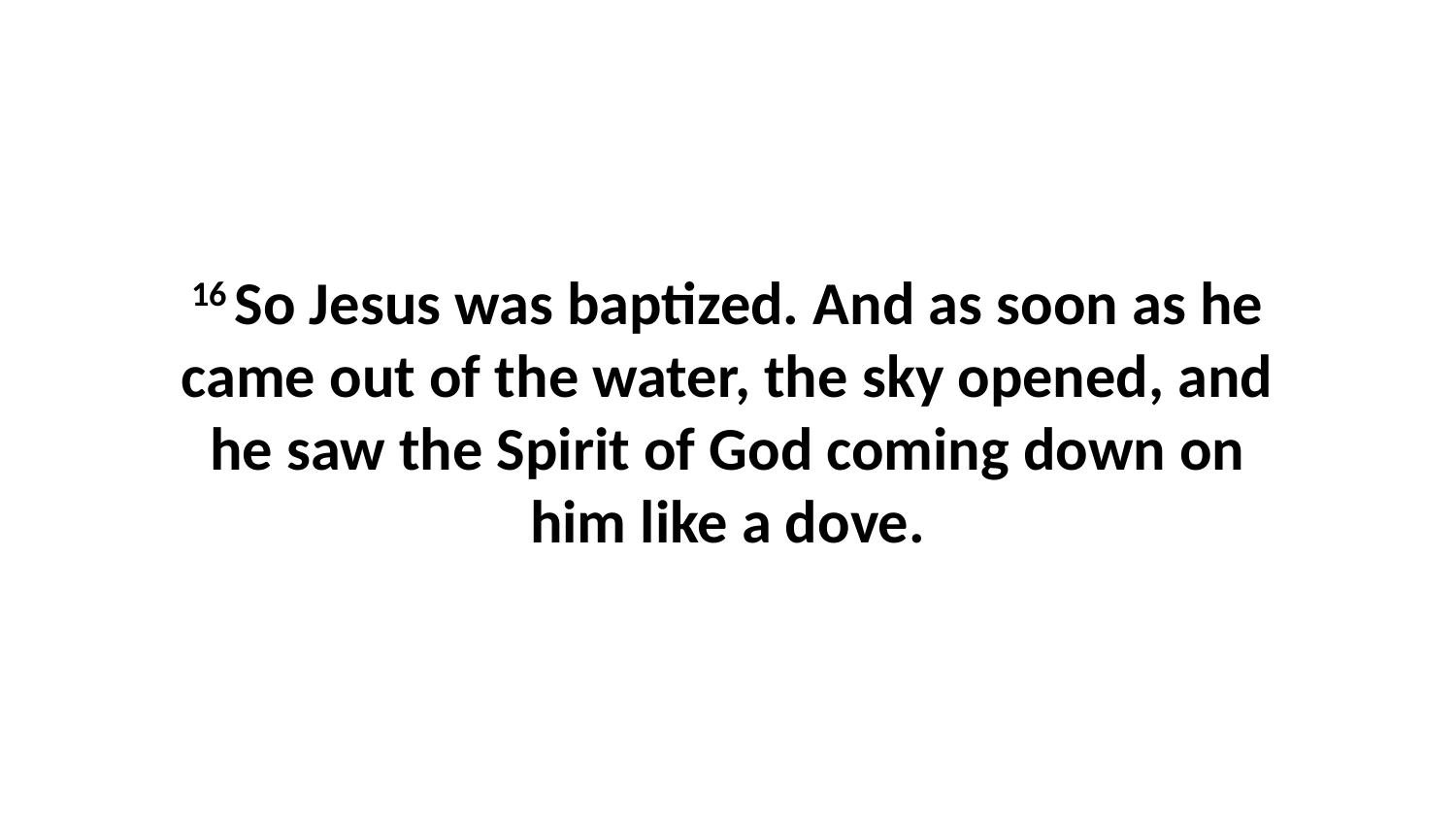

16 So Jesus was baptized. And as soon as he came out of the water, the sky opened, and he saw the Spirit of God coming down on him like a dove.